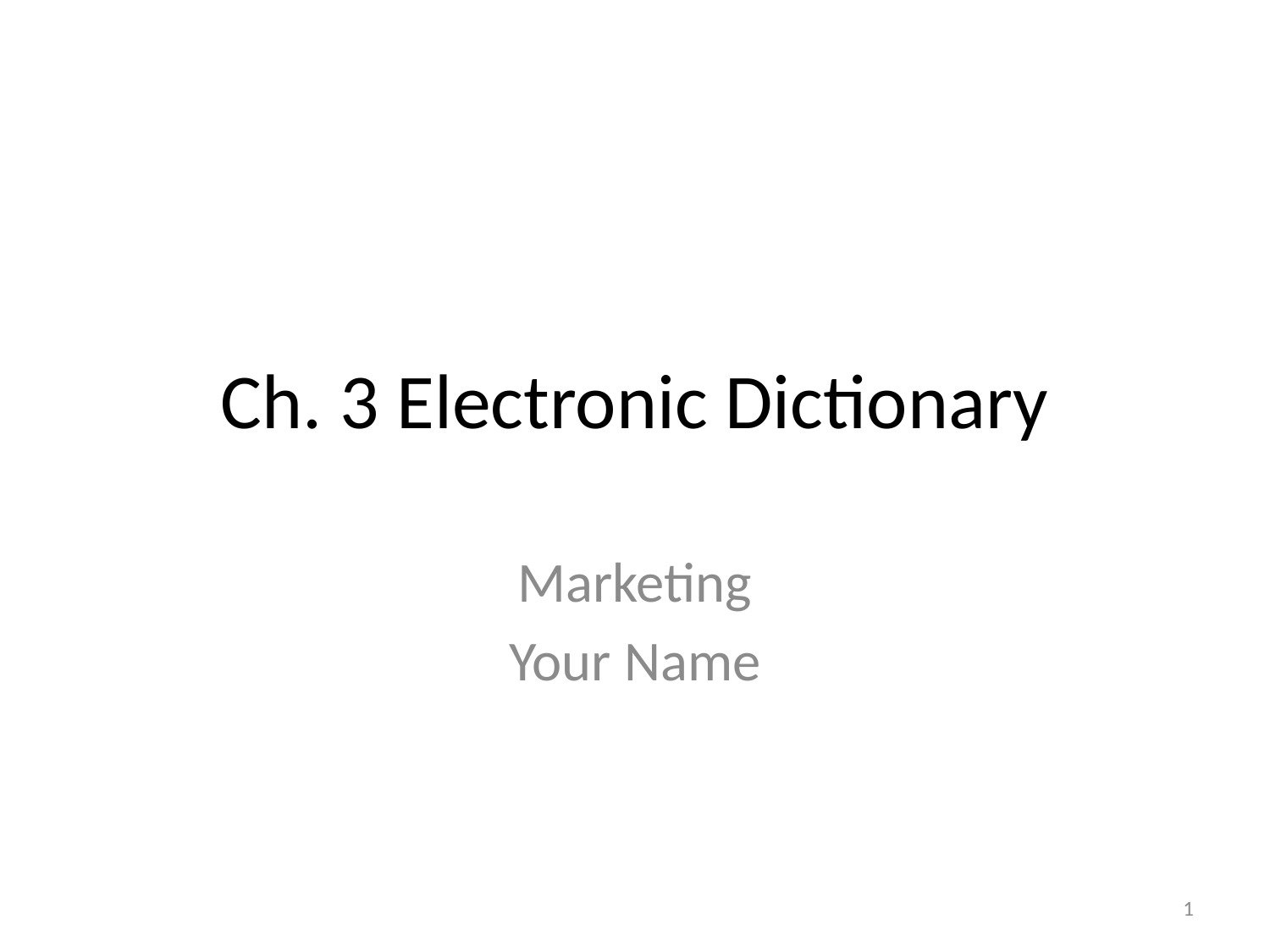

# Ch. 3 Electronic Dictionary
Marketing
Your Name
1